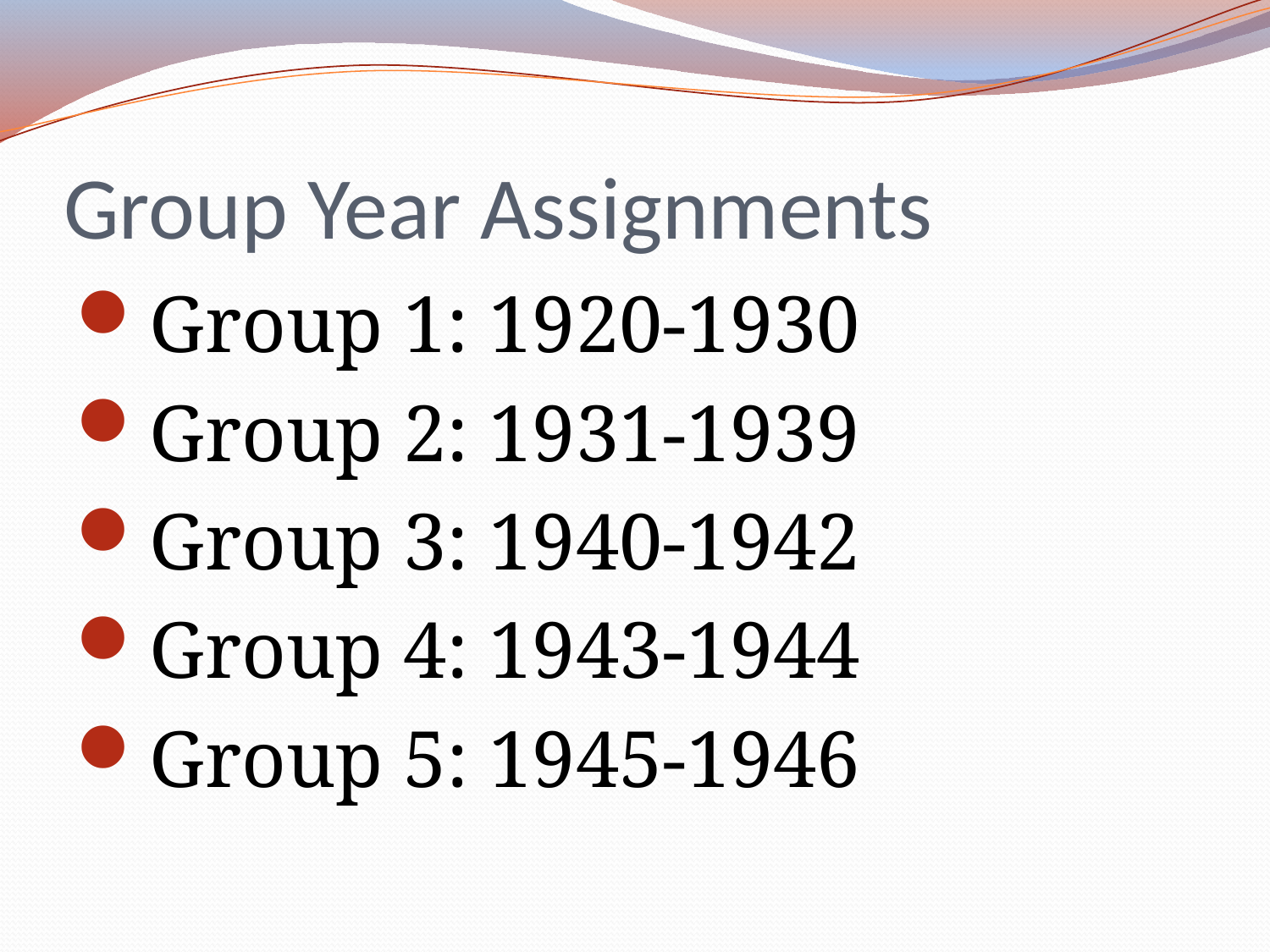

# Group Year Assignments
Group 1: 1920-1930
Group 2: 1931-1939
Group 3: 1940-1942
Group 4: 1943-1944
Group 5: 1945-1946